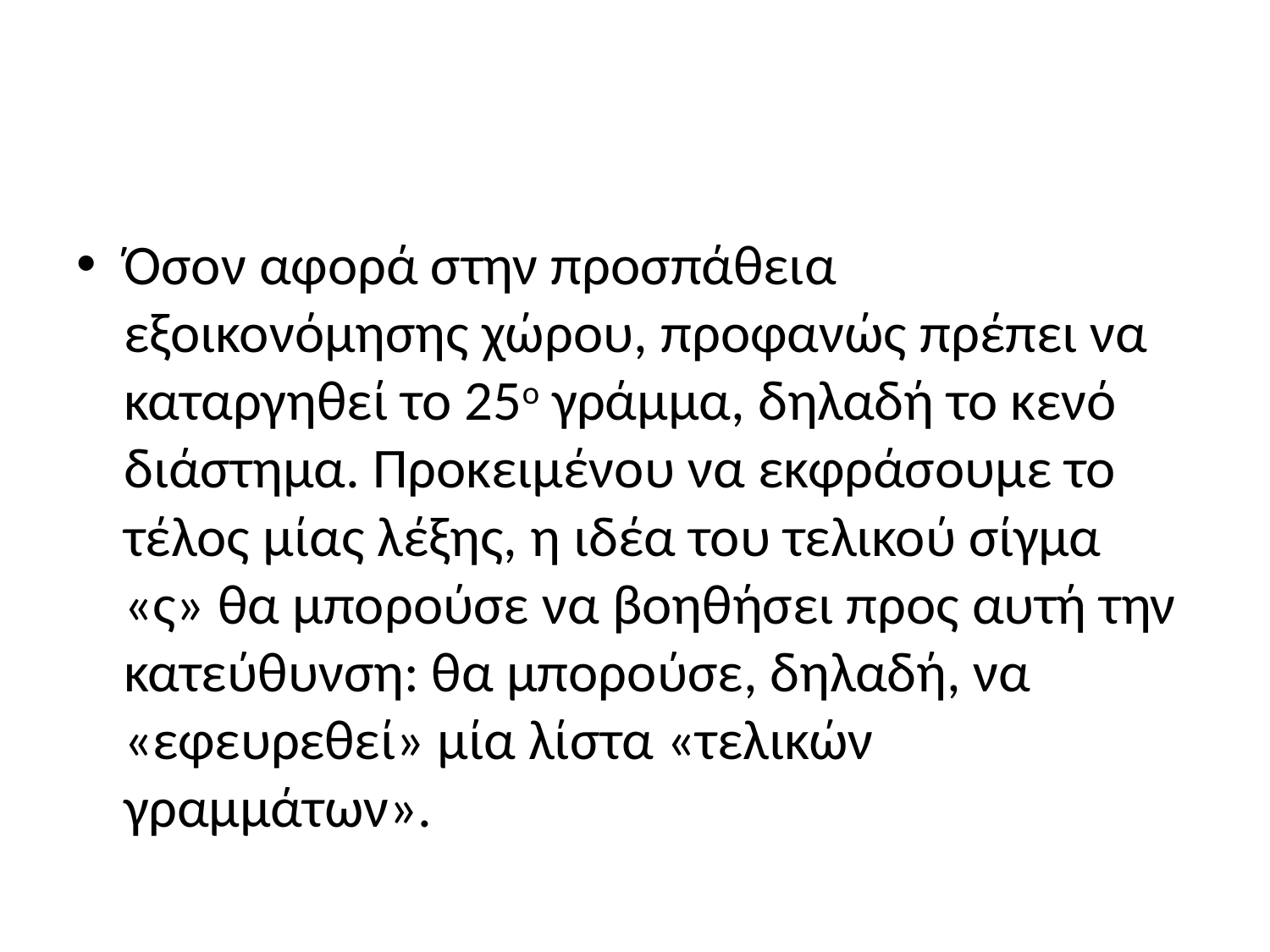

#
Όσον αφορά στην προσπάθεια εξοικονόμησης χώρου, προφανώς πρέπει να καταργηθεί το 25ο γράμμα, δηλαδή το κενό διάστημα. Προκειμένου να εκφράσουμε το τέλος μίας λέξης, η ιδέα του τελικού σίγμα «ς» θα μπορούσε να βοηθήσει προς αυτή την κατεύθυνση: θα μπορούσε, δηλαδή, να «εφευρεθεί» μία λίστα «τελικών γραμμάτων».